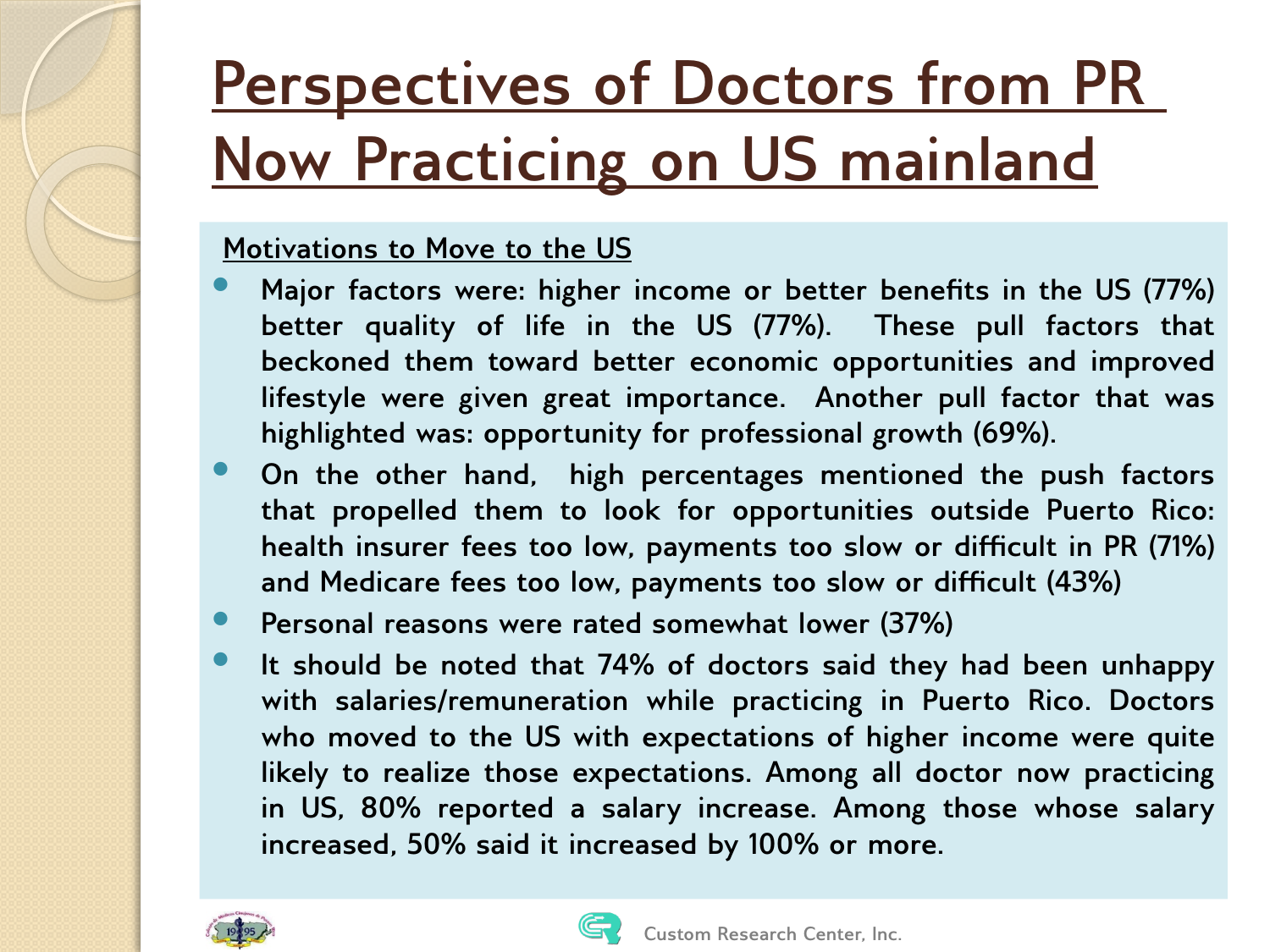

# Perspectives of Doctors from PR Now Practicing on US mainland
Motivations to Move to the US
Major factors were: higher income or better benefits in the US (77%) better quality of life in the US (77%).  These pull factors that beckoned them toward better economic opportunities and improved lifestyle were given great importance.  Another pull factor that was highlighted was: opportunity for professional growth (69%).
On the other hand,  high percentages mentioned the push factors that propelled them to look for opportunities outside Puerto Rico: health insurer fees too low, payments too slow or difficult in PR (71%) and Medicare fees too low, payments too slow or difficult (43%)
Personal reasons were rated somewhat lower (37%)
It should be noted that 74% of doctors said they had been unhappy with salaries/remuneration while practicing in Puerto Rico. Doctors who moved to the US with expectations of higher income were quite likely to realize those expectations. Among all doctor now practicing in US, 80% reported a salary increase. Among those whose salary increased, 50% said it increased by 100% or more.